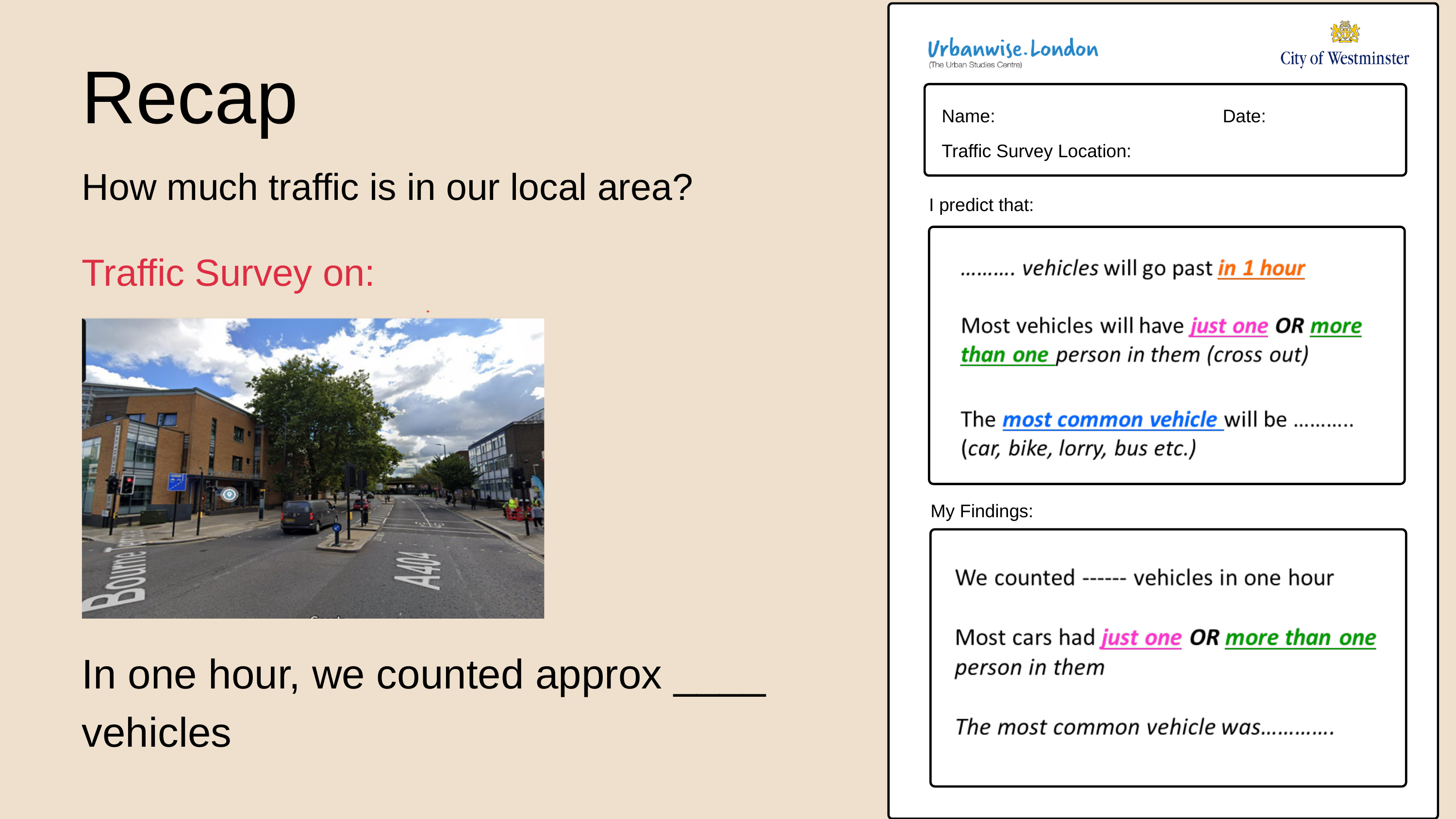

Recap

Name:
Date:
Traffic Survey Location:
How much traffic is in our local area?
I predict that:

Traffic Survey on:

My Findings:

In one hour, we counted approx ____ vehicles